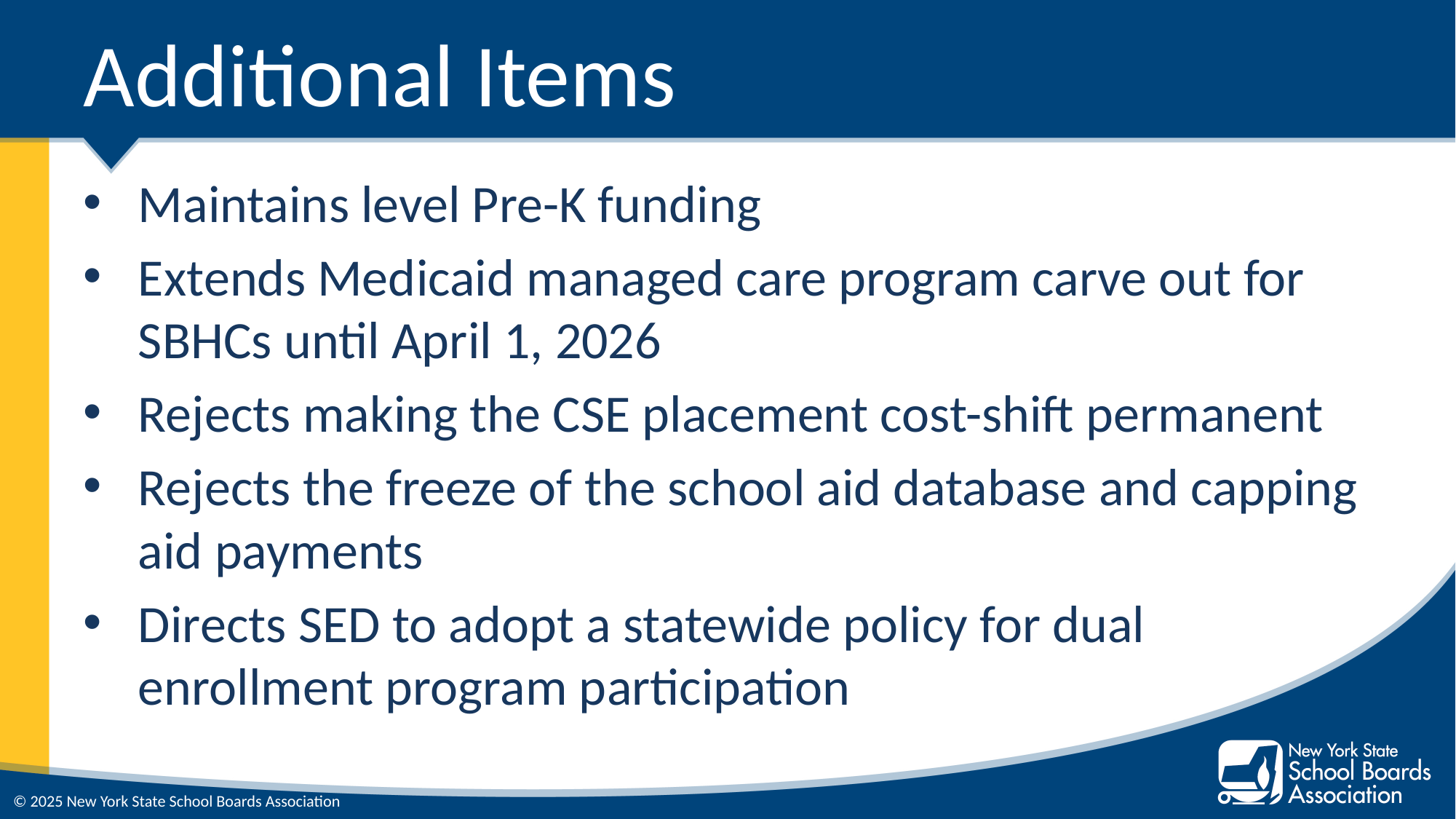

# Additional Items
Maintains level Pre-K funding
Extends Medicaid managed care program carve out for SBHCs until April 1, 2026
Rejects making the CSE placement cost-shift permanent
Rejects the freeze of the school aid database and capping aid payments
Directs SED to adopt a statewide policy for dual enrollment program participation